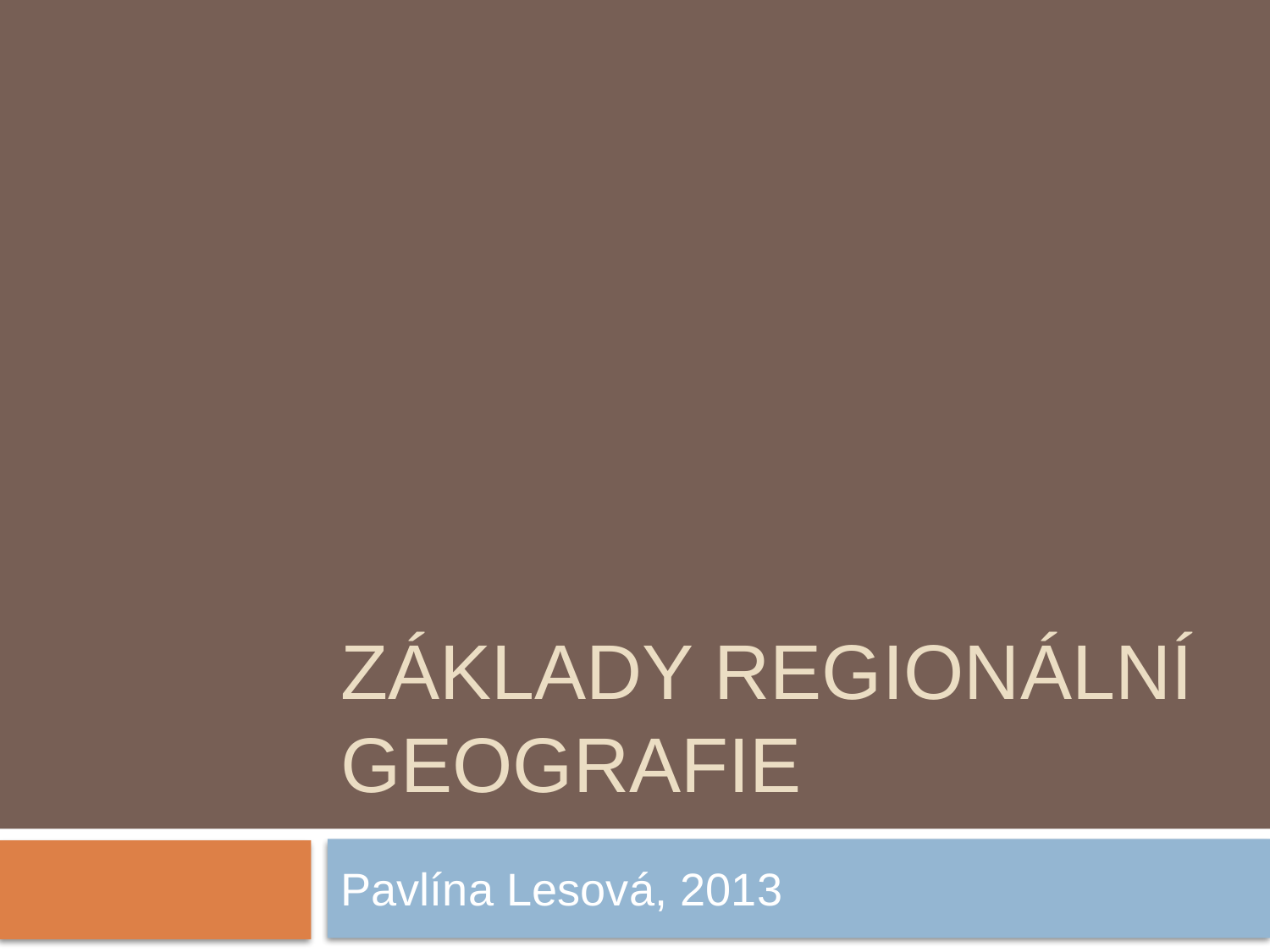

# Základy regionální geografie
Pavlína Lesová, 2013